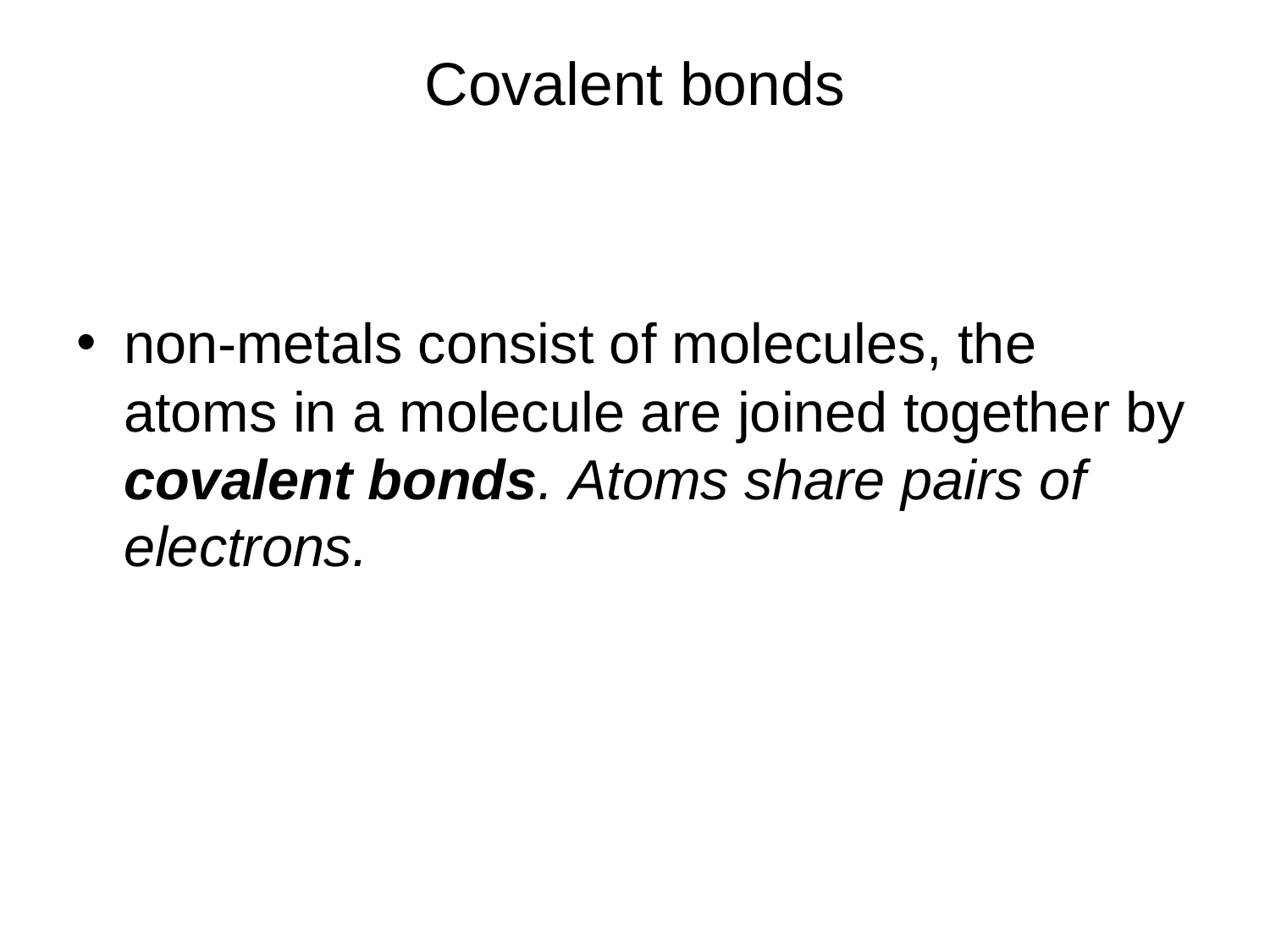

# Covalent bonds

non-metals consist of molecules, the atoms in a molecule are joined together by covalent bonds. Atoms share pairs of electrons.